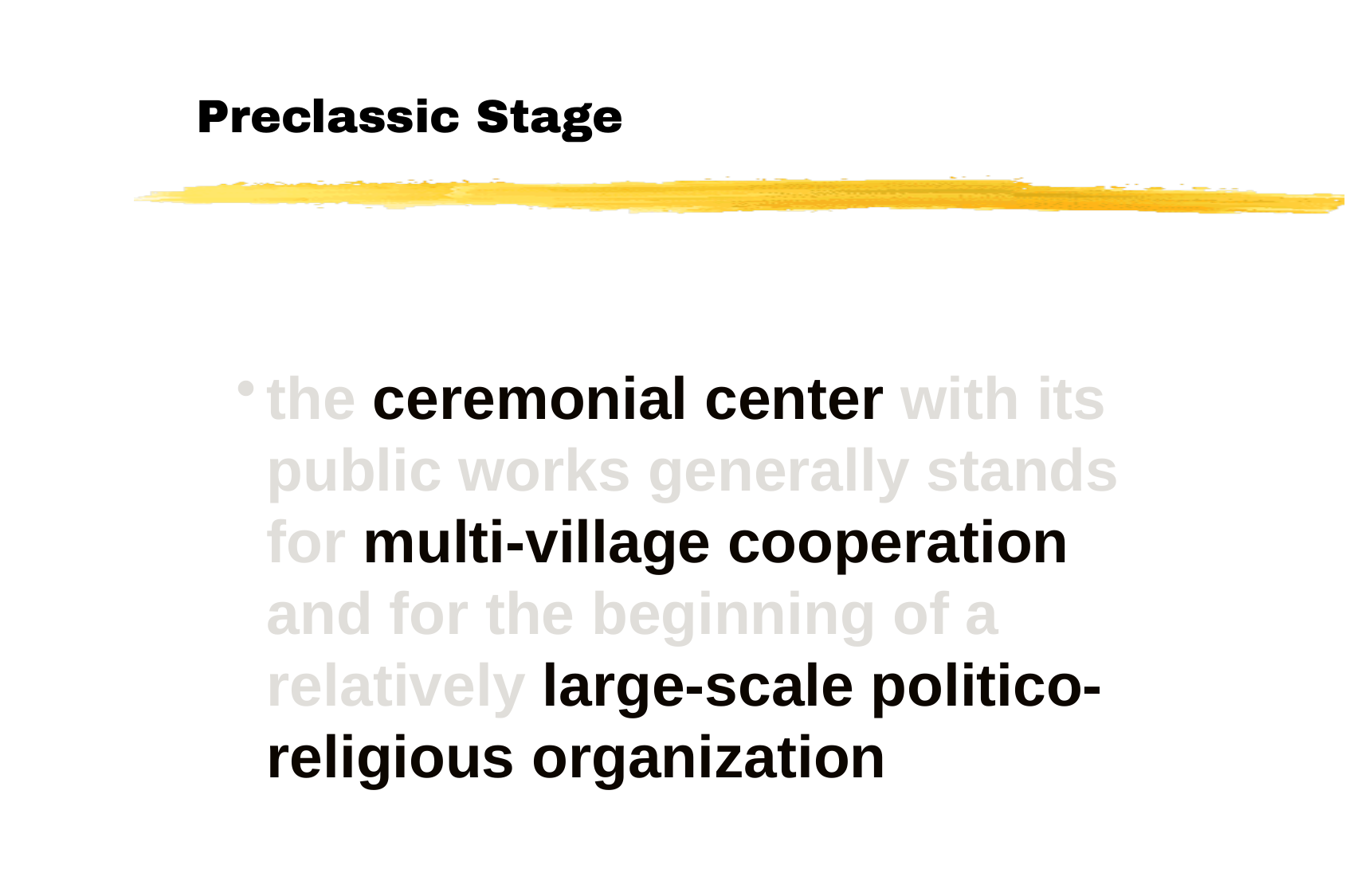

Preclassic Stage

the ceremonial center with its public works generally stands for multi-village cooperation and for the beginning of a relatively large-scale politico-religious organization